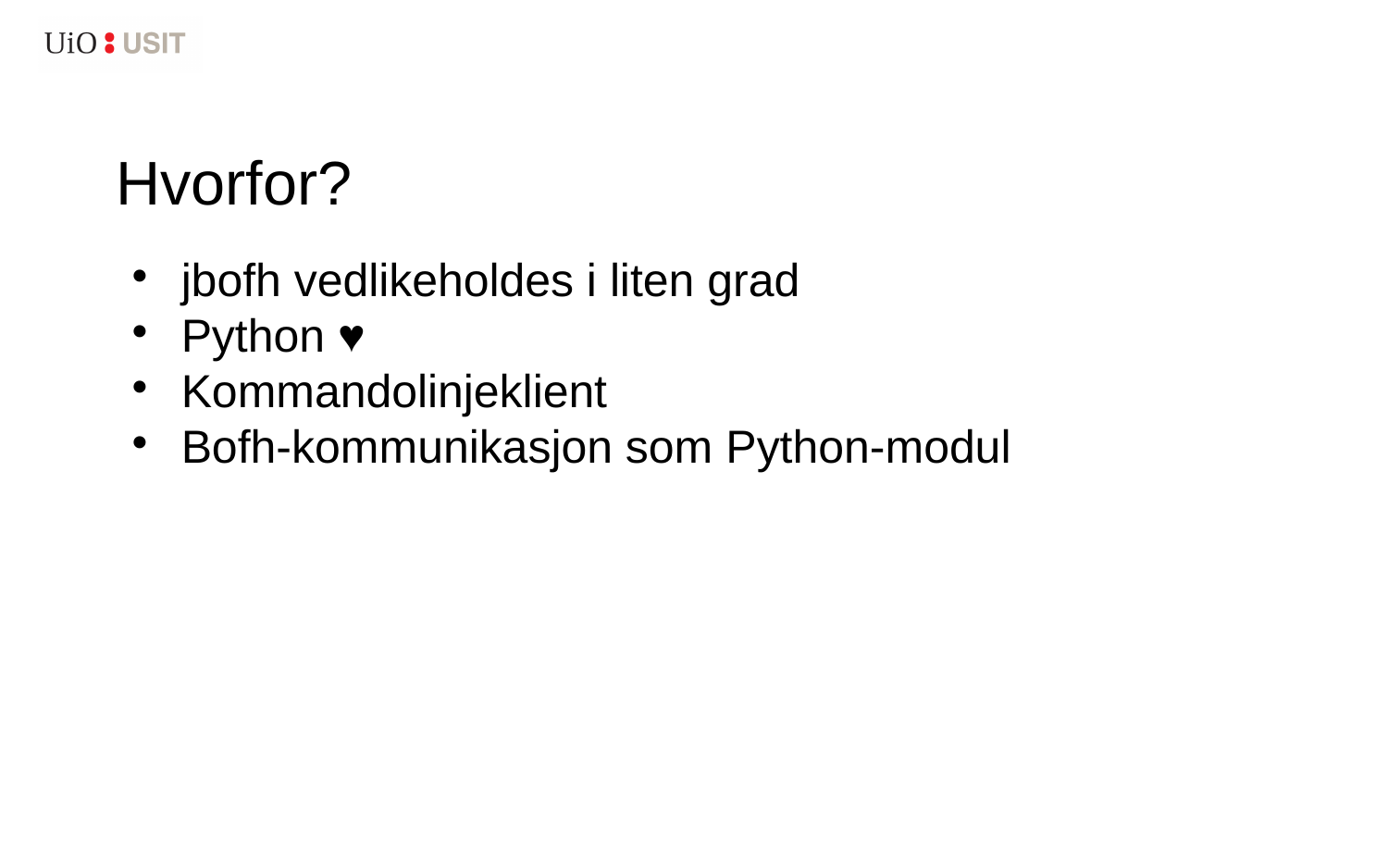

Hvorfor?
jbofh vedlikeholdes i liten grad
Python ♥
Kommandolinjeklient
Bofh-kommunikasjon som Python-modul